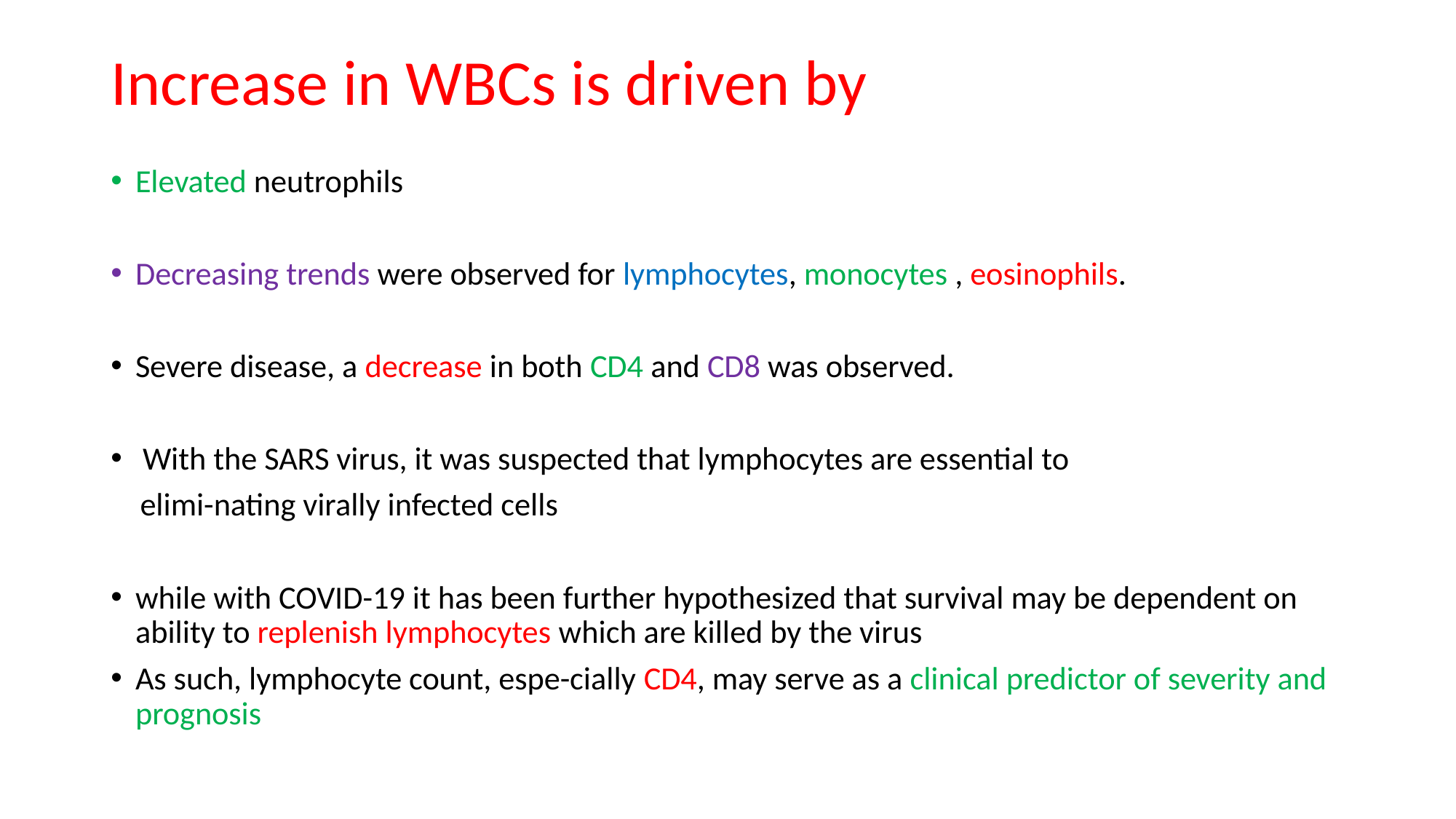

# Increase in WBCs is driven by
Elevated neutrophils

Decreasing trends were observed for lymphocytes, monocytes , eosinophils.

Severe disease, a decrease in both CD4 and CD8 was observed.

 With the SARS virus, it was suspected that lymphocytes are essential to
    elimi-nating virally infected cells

while with COVID-19 it has been further hypothesized that survival may be dependent on ability to replenish lymphocytes which are killed by the virus
As such, lymphocyte count, espe-cially CD4, may serve as a clinical predictor of severity and prognosis